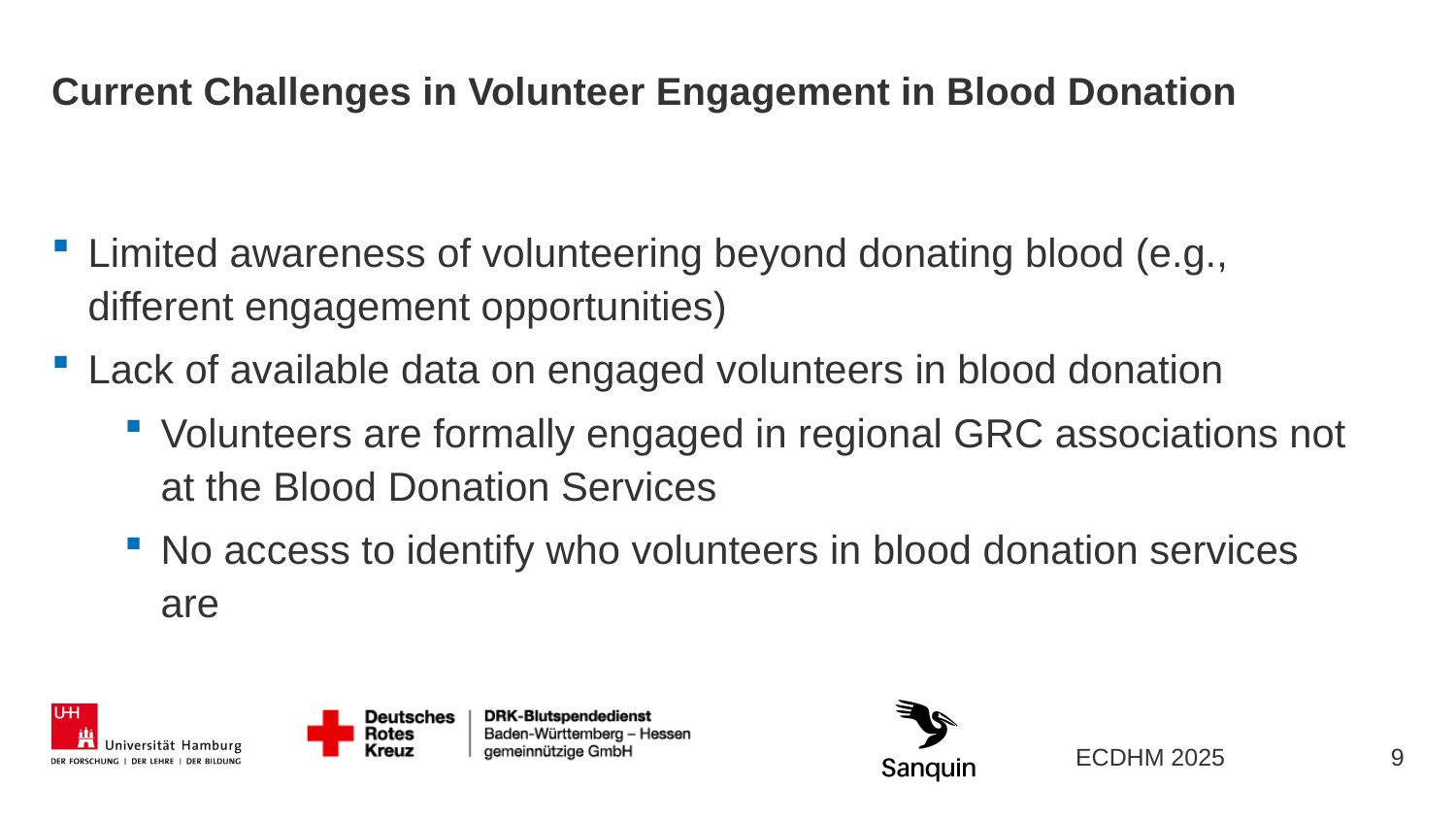

# Current Challenges in Volunteer Engagement in Blood Donation
Limited awareness of volunteering beyond donating blood (e.g., different engagement opportunities)
Lack of available data on engaged volunteers in blood donation
Volunteers are formally engaged in regional GRC associations not at the Blood Donation Services
No access to identify who volunteers in blood donation services are

9
ECDHM 2025